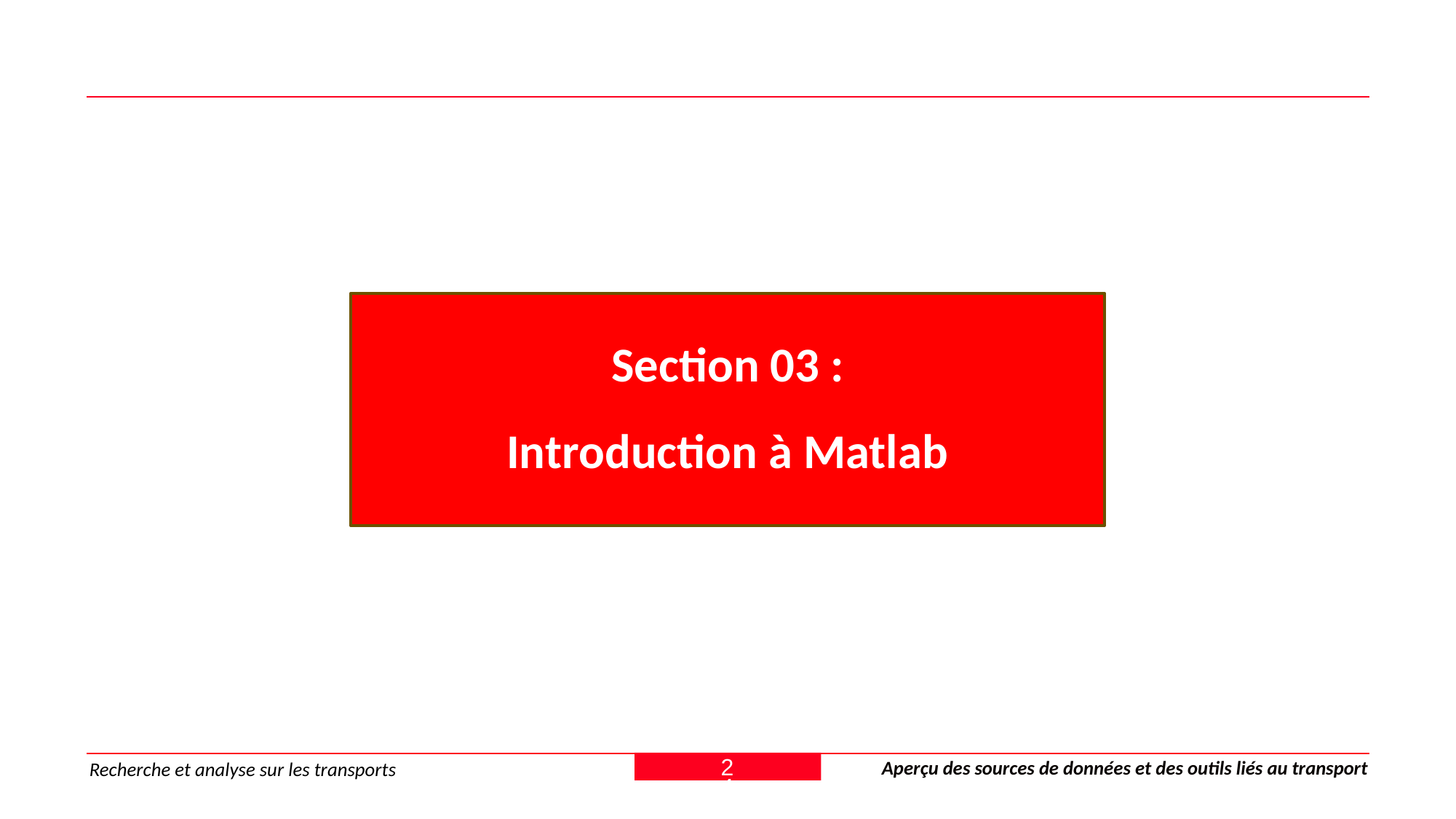

Section 03 :
Introduction à Matlab
24
Aperçu des sources de données et des outils liés au transport
Recherche et analyse sur les transports